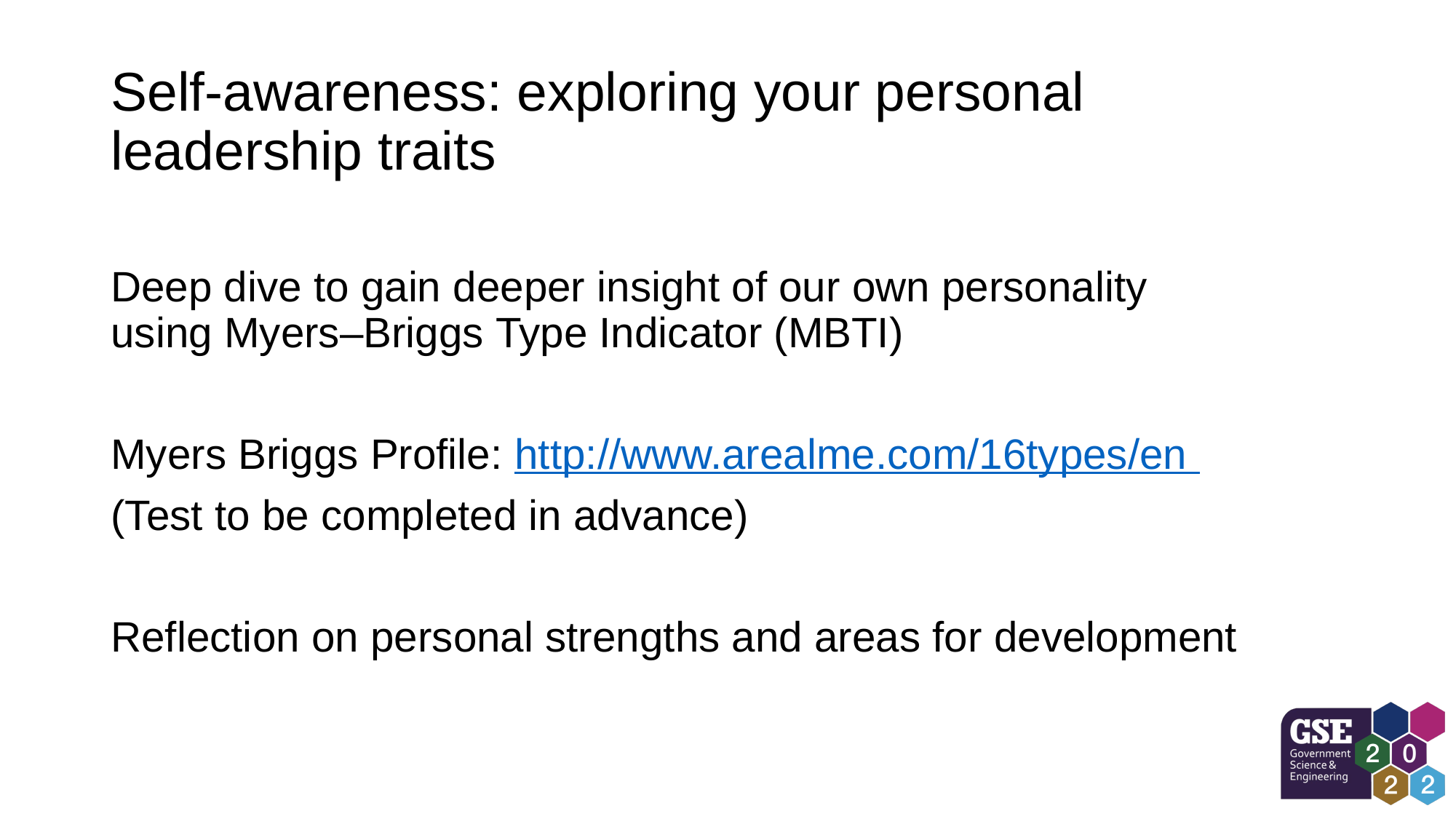

# Self-awareness: exploring your personal leadership traits

Deep dive to gain deeper insight of our own personality using Myers–Briggs Type Indicator (MBTI)

Myers Briggs Profile: http://www.arealme.com/16types/en
(Test to be completed in advance)

Reflection on personal strengths and areas for development